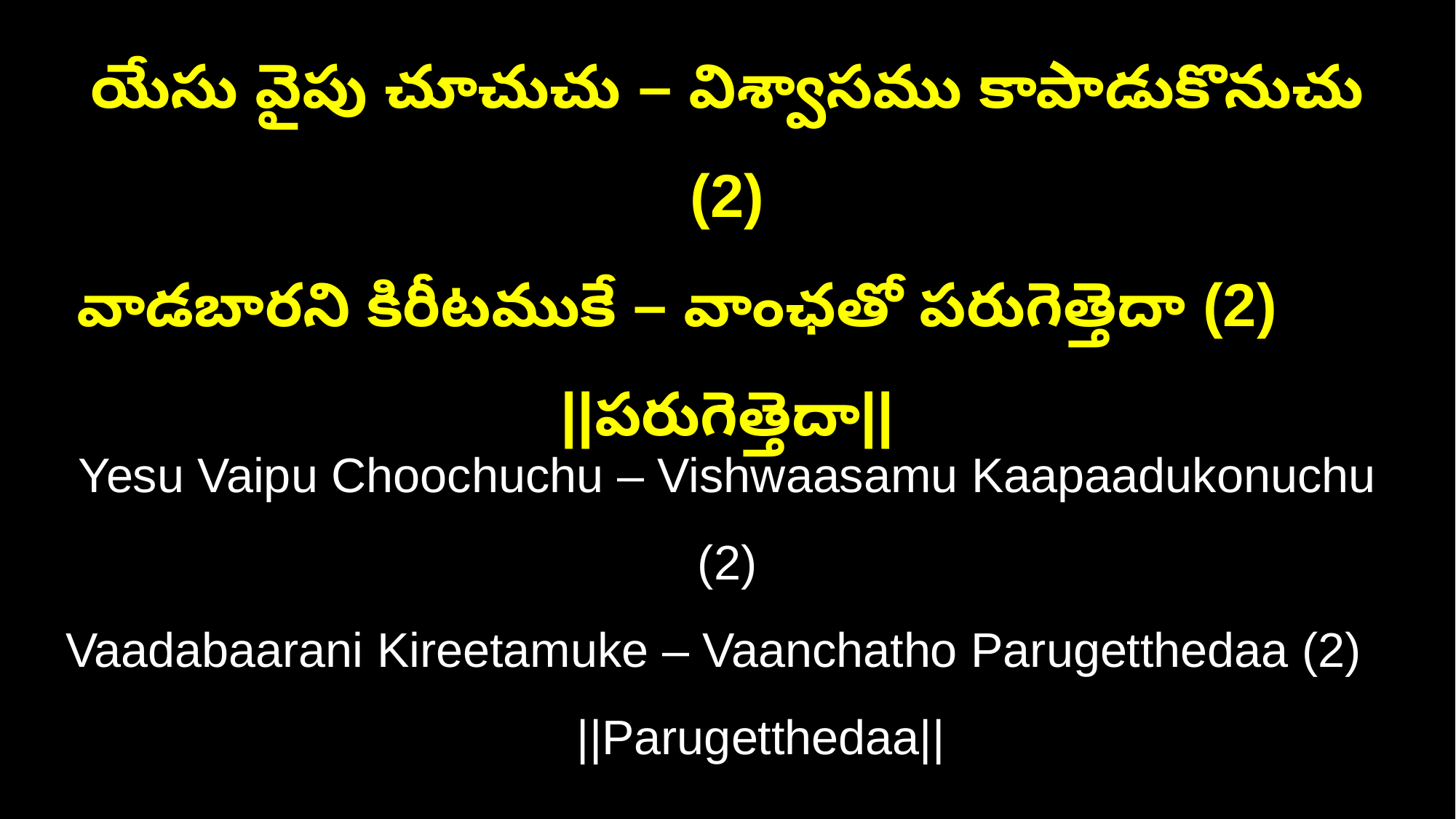

యేసు వైపు చూచుచు – విశ్వాసము కాపాడుకొనుచు (2)
వాడబారని కిరీటముకే – వాంఛతో పరుగెత్తెదా (2)       ||పరుగెత్తెదా||
Yesu Vaipu Choochuchu – Vishwaasamu Kaapaadukonuchu (2)
Vaadabaarani Kireetamuke – Vaanchatho Parugetthedaa (2)        ||Parugetthedaa||